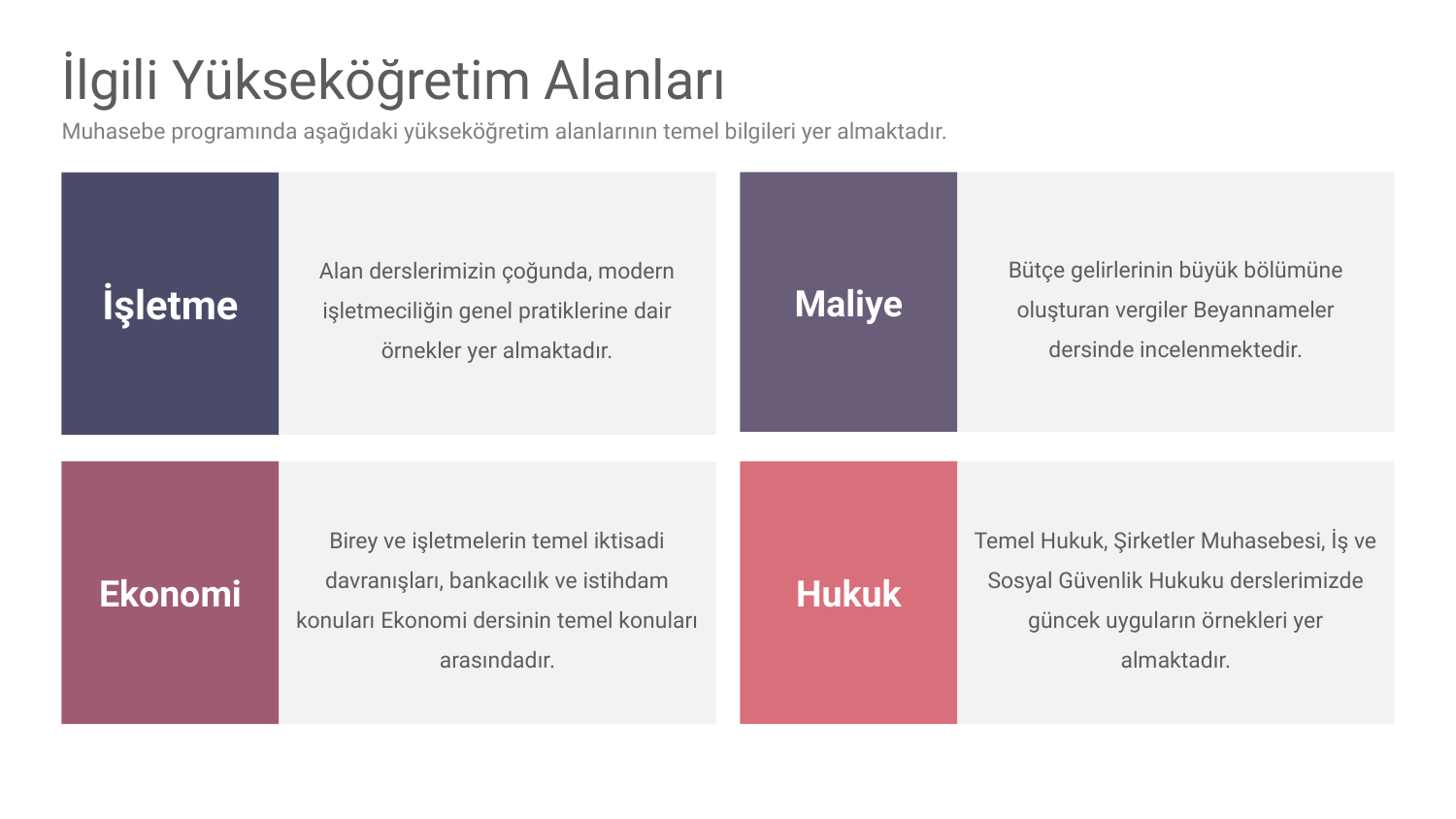

# İlgili Yükseköğretim Alanları
Muhasebe programında aşağıdaki yükseköğretim alanlarının temel bilgileri yer almaktadır.
İşletme
Alan derslerimizin çoğunda, modern işletmeciliğin genel pratiklerine dair örnekler yer almaktadır.
Maliye
Bütçe gelirlerinin büyük bölümüne oluşturan vergiler Beyannameler dersinde incelenmektedir.
Ekonomi
Birey ve işletmelerin temel iktisadi davranışları, bankacılık ve istihdam konuları Ekonomi dersinin temel konuları arasındadır.
Hukuk
Temel Hukuk, Şirketler Muhasebesi, İş ve Sosyal Güvenlik Hukuku derslerimizde güncek uyguların örnekleri yer almaktadır.